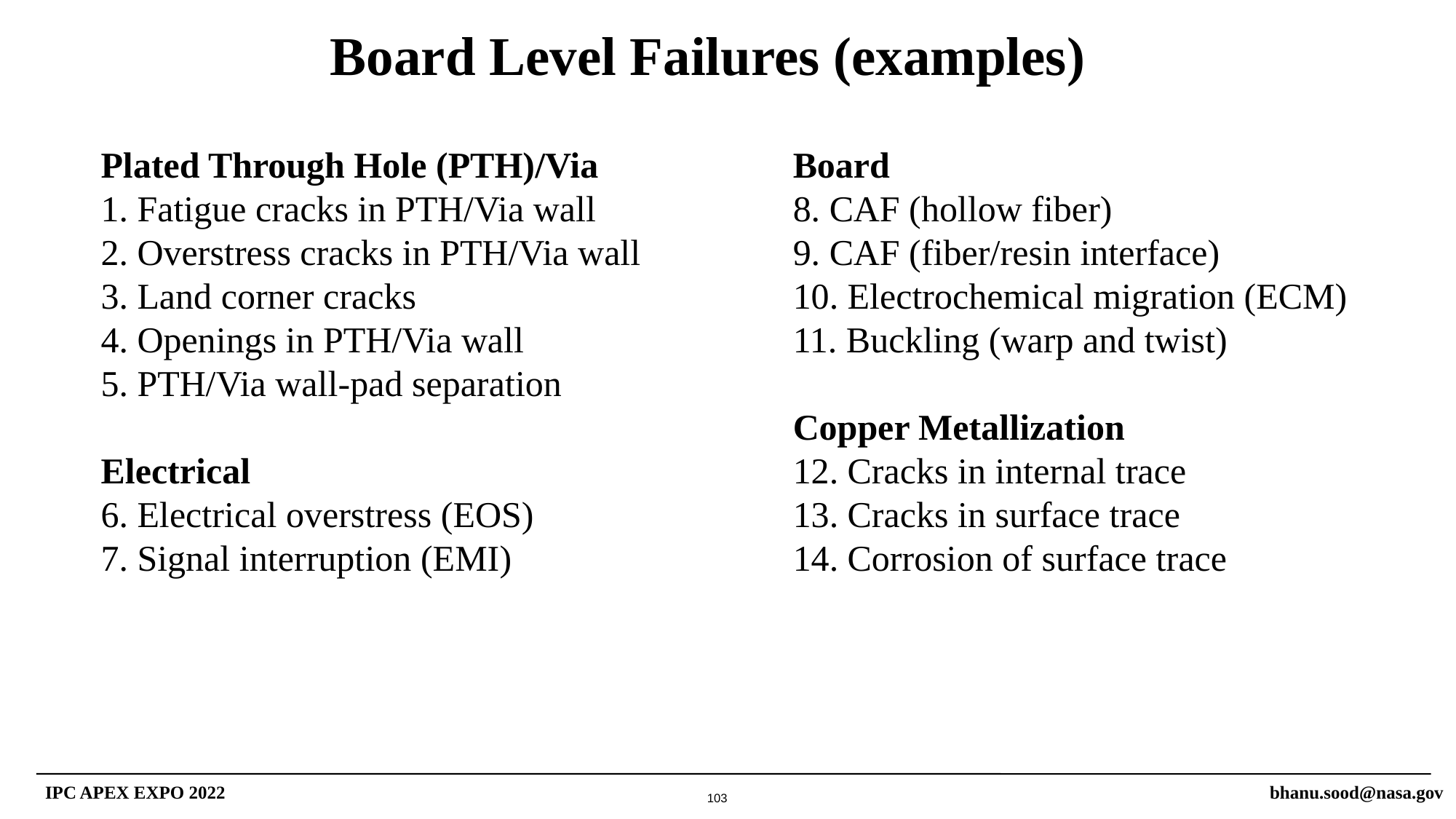

# Board Level Failures (examples)
Plated Through Hole (PTH)/Via
1. Fatigue cracks in PTH/Via wall
2. Overstress cracks in PTH/Via wall
3. Land corner cracks
4. Openings in PTH/Via wall
5. PTH/Via wall-pad separation

Electrical
6. Electrical overstress (EOS)
7. Signal interruption (EMI)
Board
8. CAF (hollow fiber)
9. CAF (fiber/resin interface)
10. Electrochemical migration (ECM)
11. Buckling (warp and twist)

Copper Metallization
12. Cracks in internal trace
13. Cracks in surface trace
14. Corrosion of surface trace